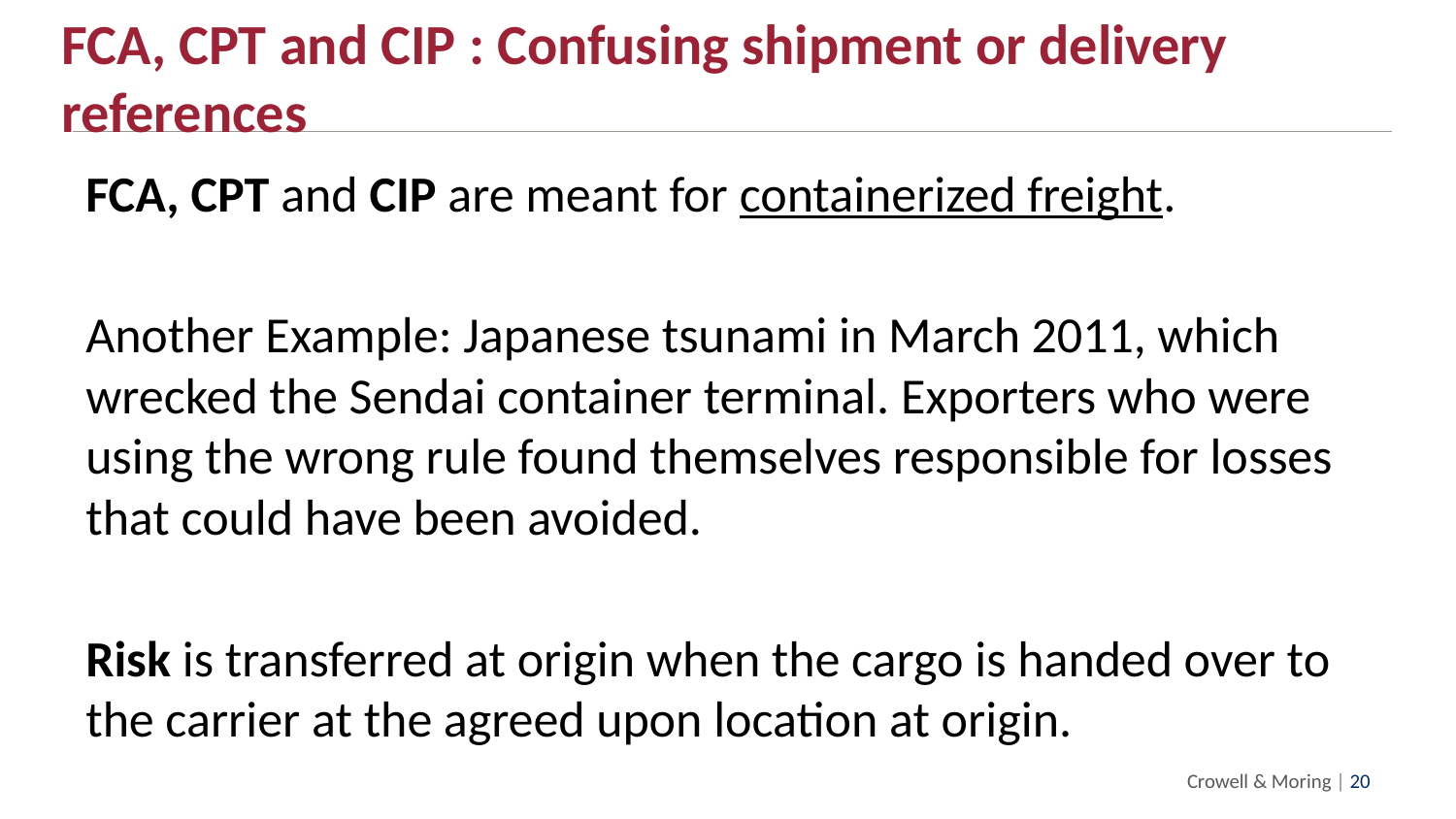

# FCA, CPT and CIP : Confusing shipment or delivery references
FCA, CPT and CIP are meant for containerized freight.

Another Example: Japanese tsunami in March 2011, which wrecked the Sendai container terminal. Exporters who were using the wrong rule found themselves responsible for losses that could have been avoided.

Risk is transferred at origin when the cargo is handed over to the carrier at the agreed upon location at origin.

Crowell & Moring | 20